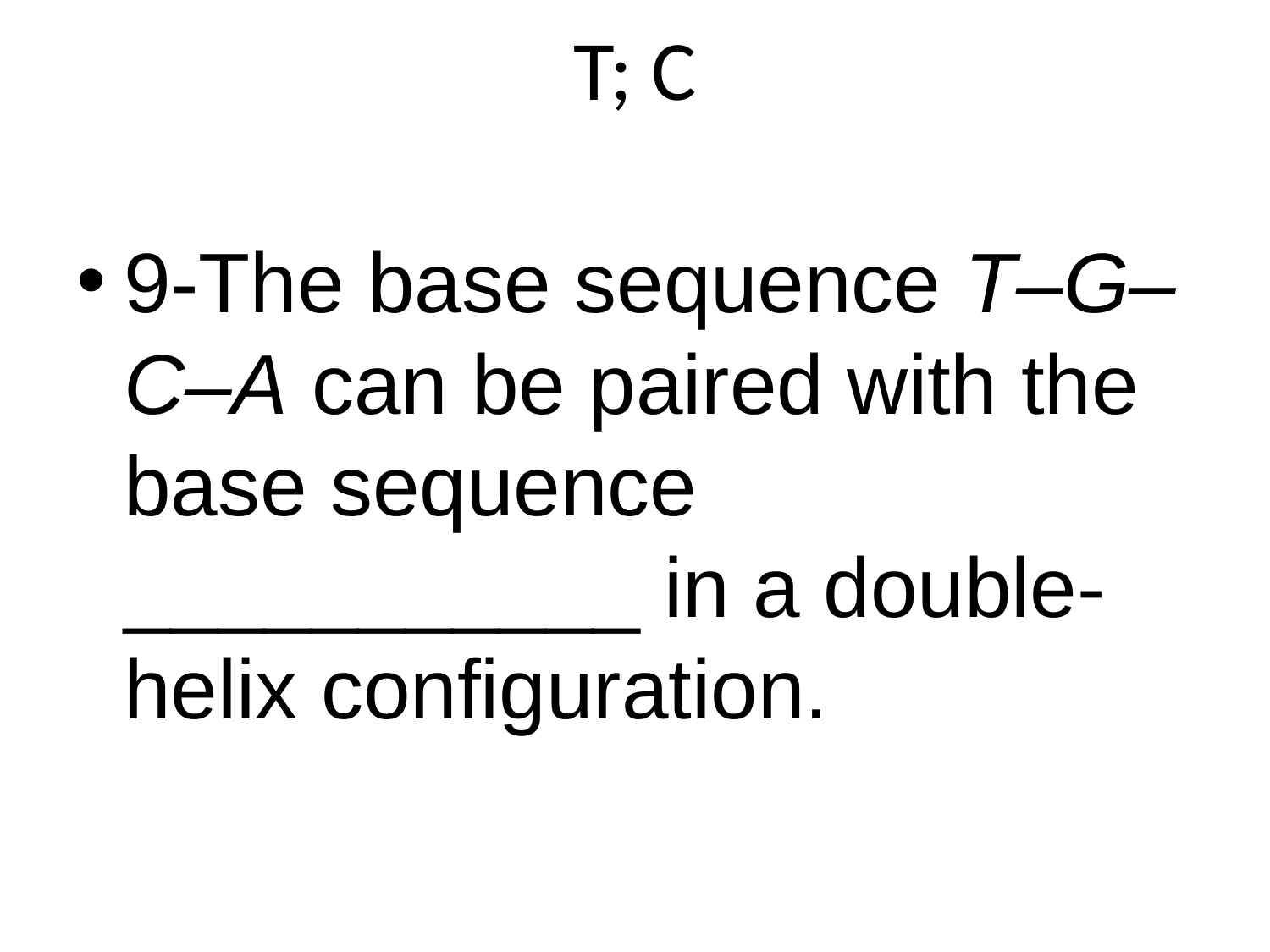

# T; C
9-The base sequence T–G–C–A can be paired with the base sequence ___________ in a double-helix configuration.